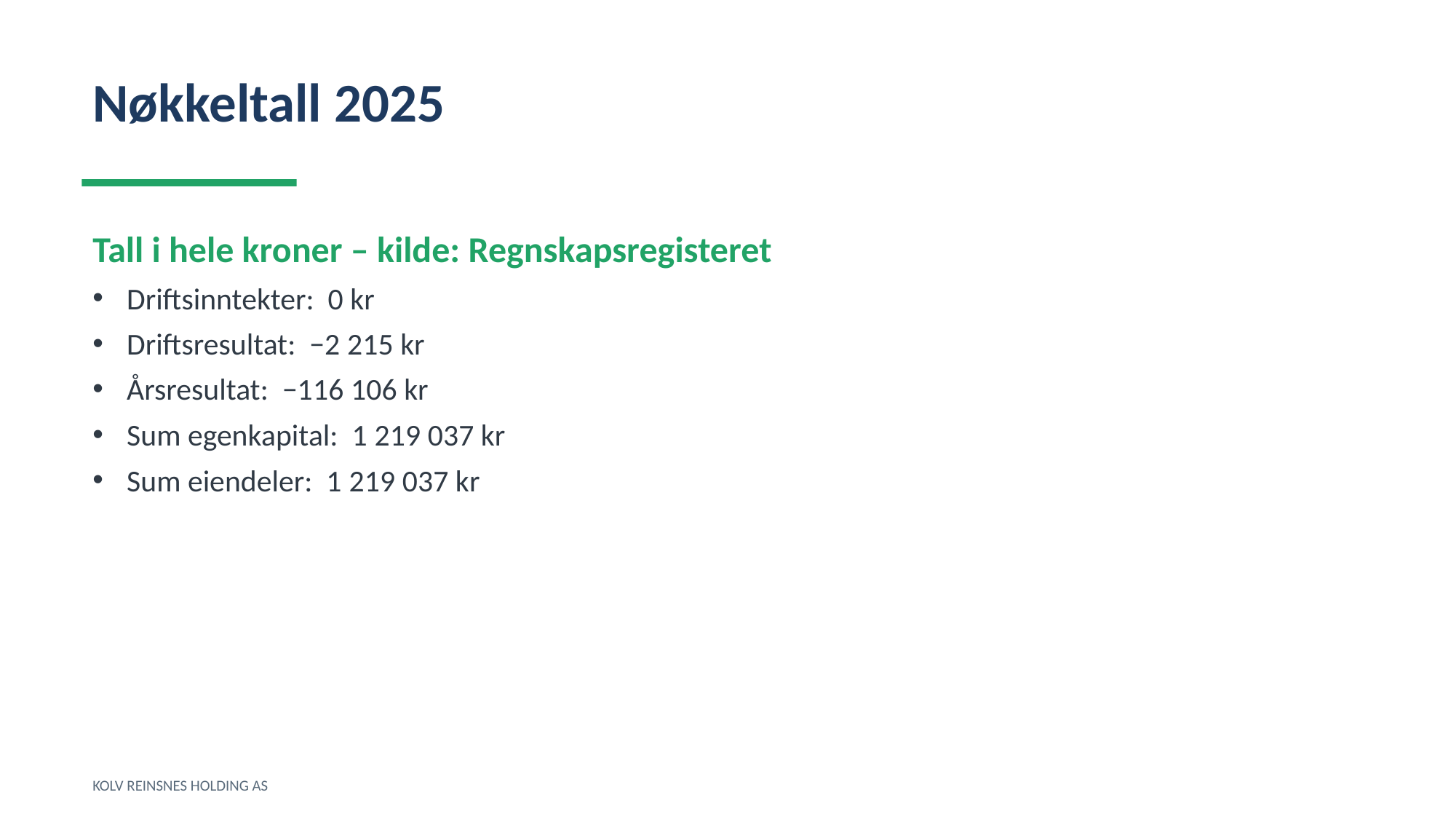

Nøkkeltall 2025

Tall i hele kroner – kilde: Regnskapsregisteret
Driftsinntekter:  0 kr
Driftsresultat:  −2 215 kr
Årsresultat:  −116 106 kr
Sum egenkapital:  1 219 037 kr
Sum eiendeler:  1 219 037 kr
KOLV REINSNES HOLDING AS